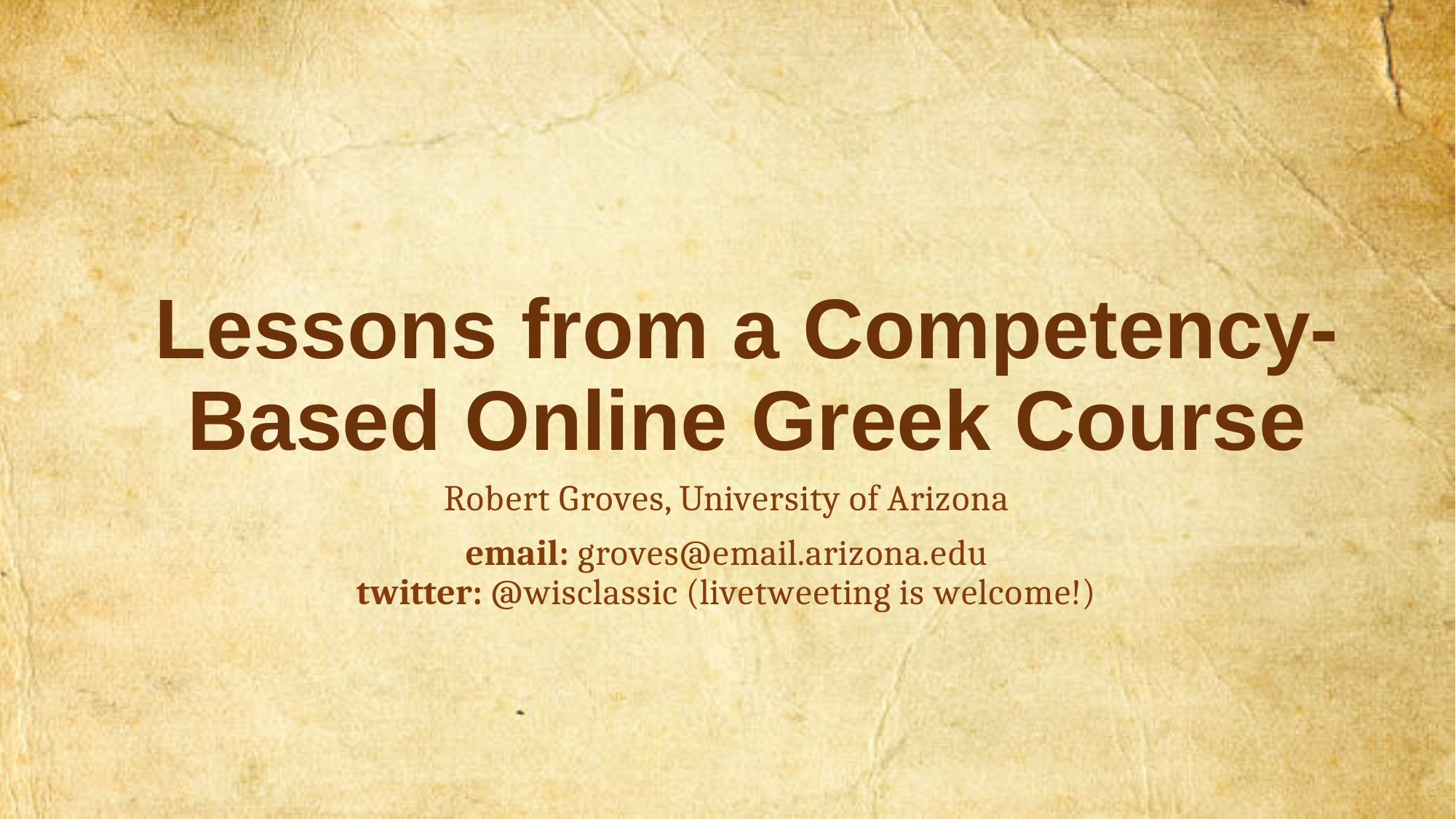

# Lessons from a Competency-Based Online Greek Course
Robert Groves, University of Arizona
email: groves@email.arizona.edu
twitter: @wisclassic (livetweeting is welcome!)